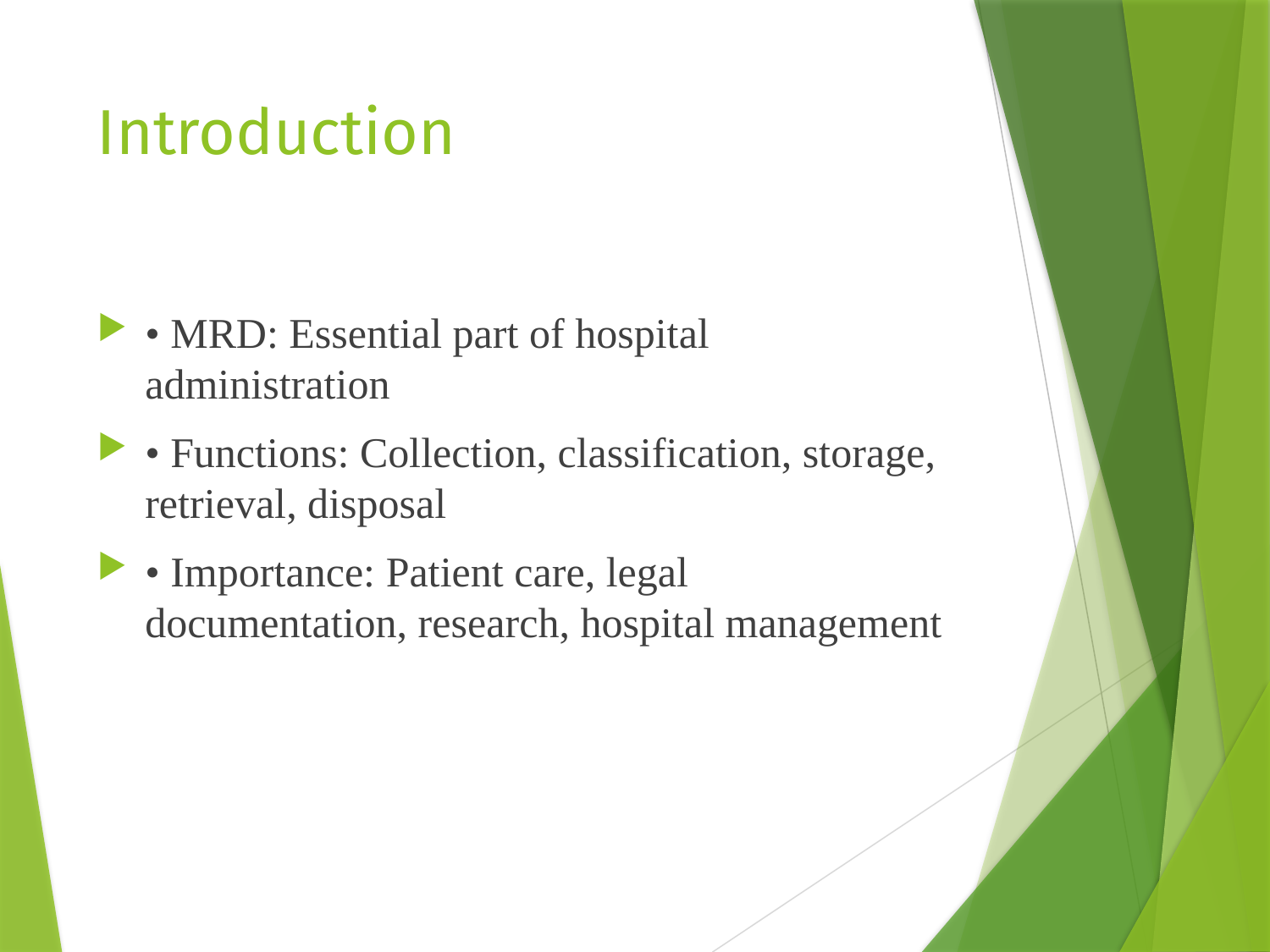

# Introduction
• MRD: Essential part of hospital administration
• Functions: Collection, classification, storage, retrieval, disposal
• Importance: Patient care, legal documentation, research, hospital management